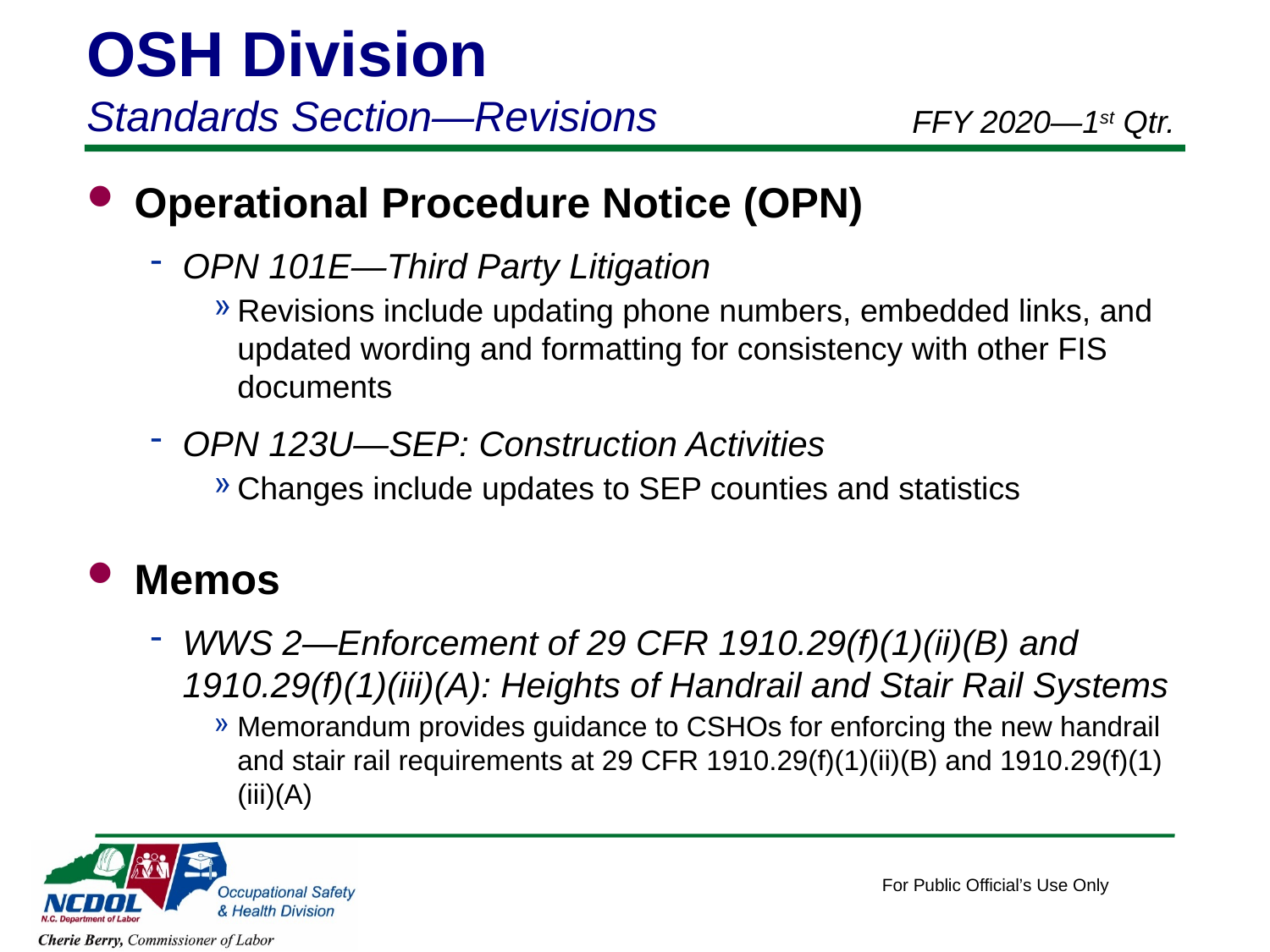

OSH Division
Standards Section—Revisions
FFY 2020—1st Qtr.
Operational Procedure Notice (OPN)

OPN 101E—Third Party Litigation

Revisions include updating phone numbers, embedded links, and updated wording and formatting for consistency with other FIS documents

OPN 123U—SEP: Construction Activities

Changes include updates to SEP counties and statistics

Memos

WWS 2—Enforcement of 29 CFR 1910.29(f)(1)(ii)(B) and 1910.29(f)(1)(iii)(A): Heights of Handrail and Stair Rail Systems

Memorandum provides guidance to CSHOs for enforcing the new handrail and stair rail requirements at 29 CFR 1910.29(f)(1)(ii)(B) and 1910.29(f)(1)(iii)(A)